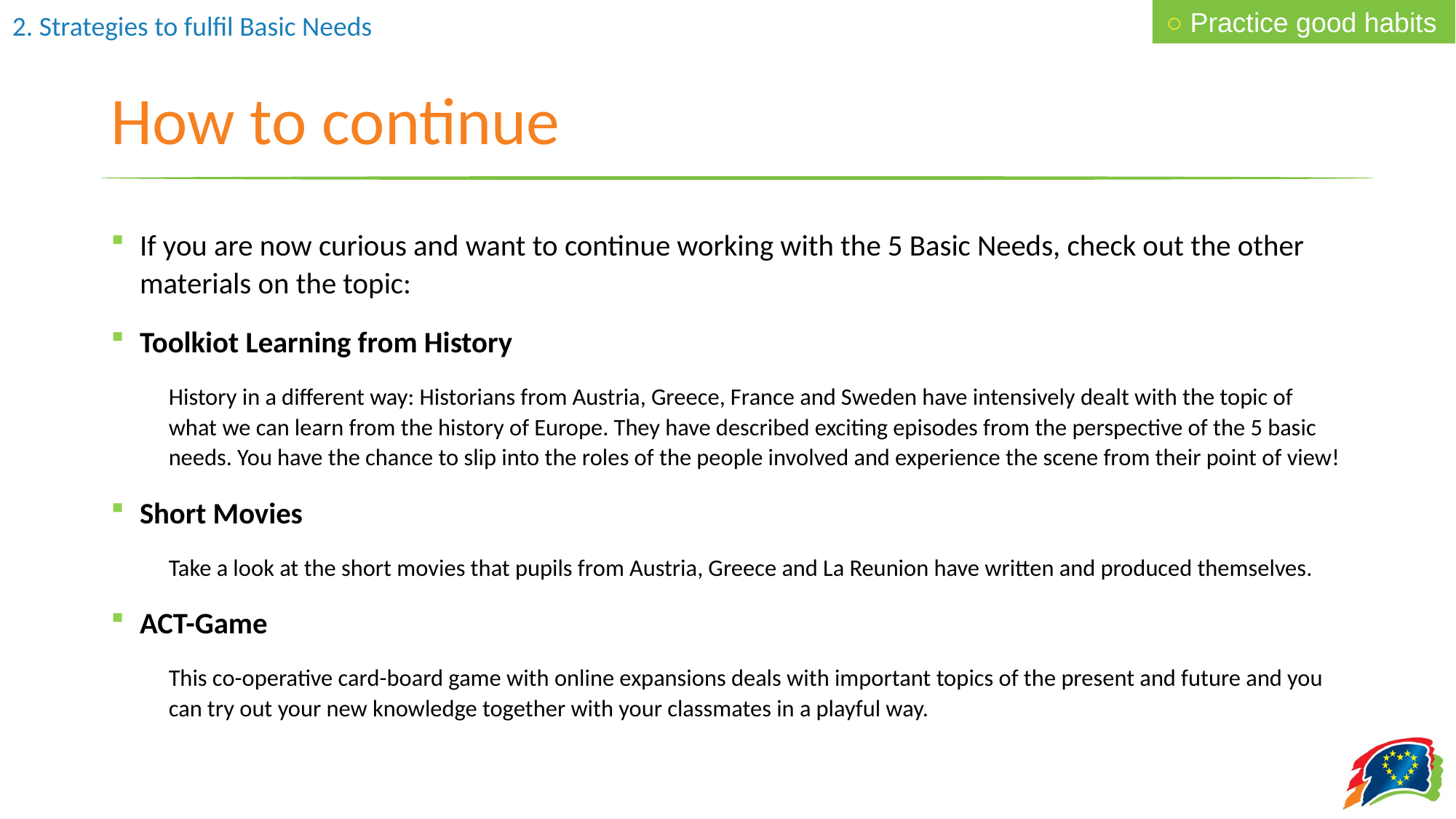

○ Practice good habits
# How to continue
If you are now curious and want to continue working with the 5 Basic Needs, check out the other materials on the topic:
Toolkiot Learning from History
History in a different way: Historians from Austria, Greece, France and Sweden have intensively dealt with the topic of what we can learn from the history of Europe. They have described exciting episodes from the perspective of the 5 basic needs. You have the chance to slip into the roles of the people involved and experience the scene from their point of view!
Short Movies
Take a look at the short movies that pupils from Austria, Greece and La Reunion have written and produced themselves.
ACT-Game
This co-operative card-board game with online expansions deals with important topics of the present and future and you can try out your new knowledge together with your classmates in a playful way.